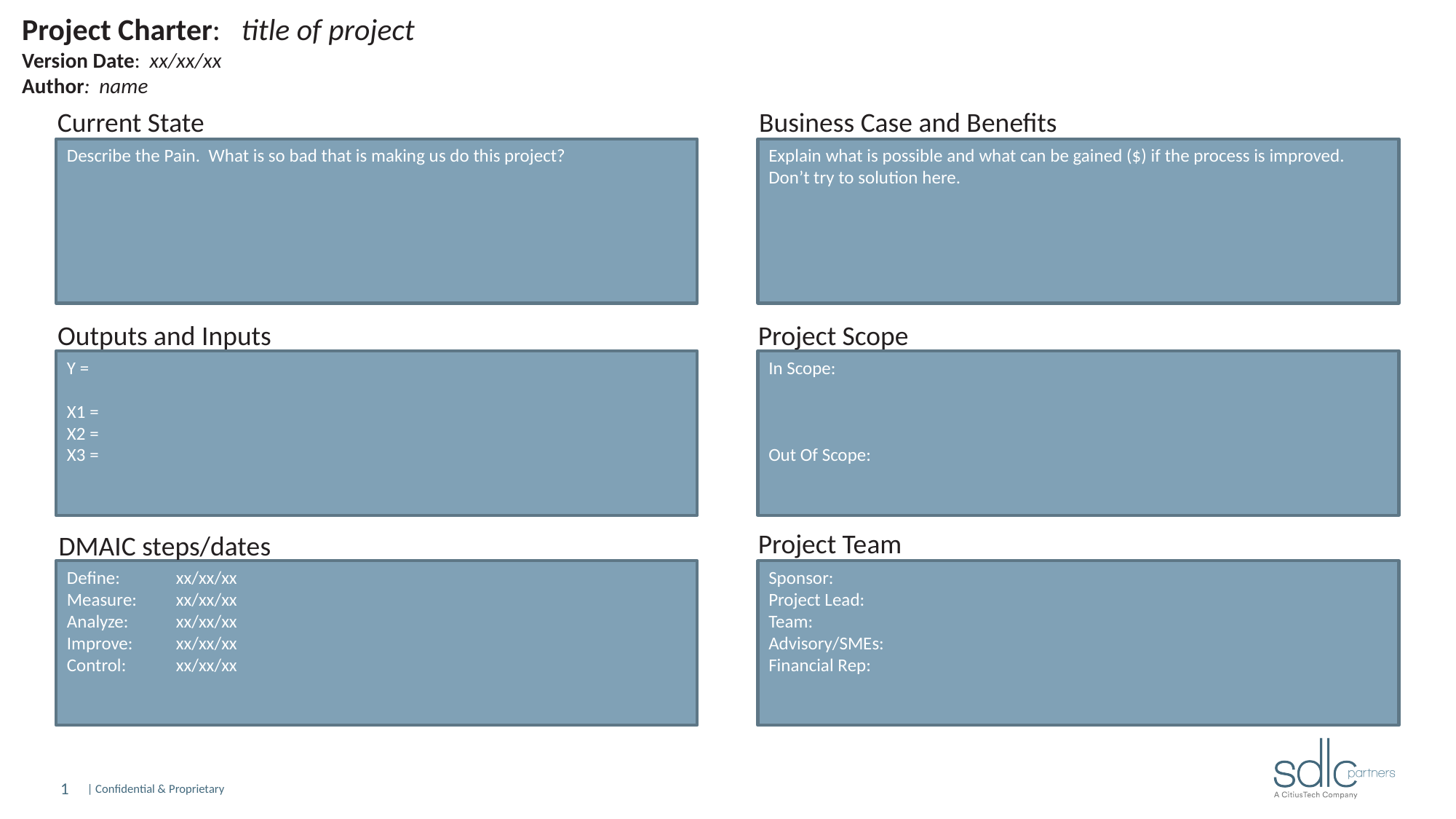

Project Charter:   title of project
Version Date:  xx/xx/xx
Author:  name
Current State
Business Case and Benefits
Describe the Pain.  What is so bad that is making us do this project?
Explain what is possible and what can be gained ($) if the process is improved.  Don’t try to solution here.
Outputs and Inputs
Project Scope
Y =

X1 =
X2 =
X3 =

In Scope:

Out Of Scope:
Project Team
DMAIC steps/dates
Define:	xx/xx/xx
Measure:	xx/xx/xx
Analyze: 	xx/xx/xx
Improve: 	xx/xx/xx
Control:	xx/xx/xx
Sponsor:
Project Lead:
Team:
Advisory/SMEs:
Financial Rep: